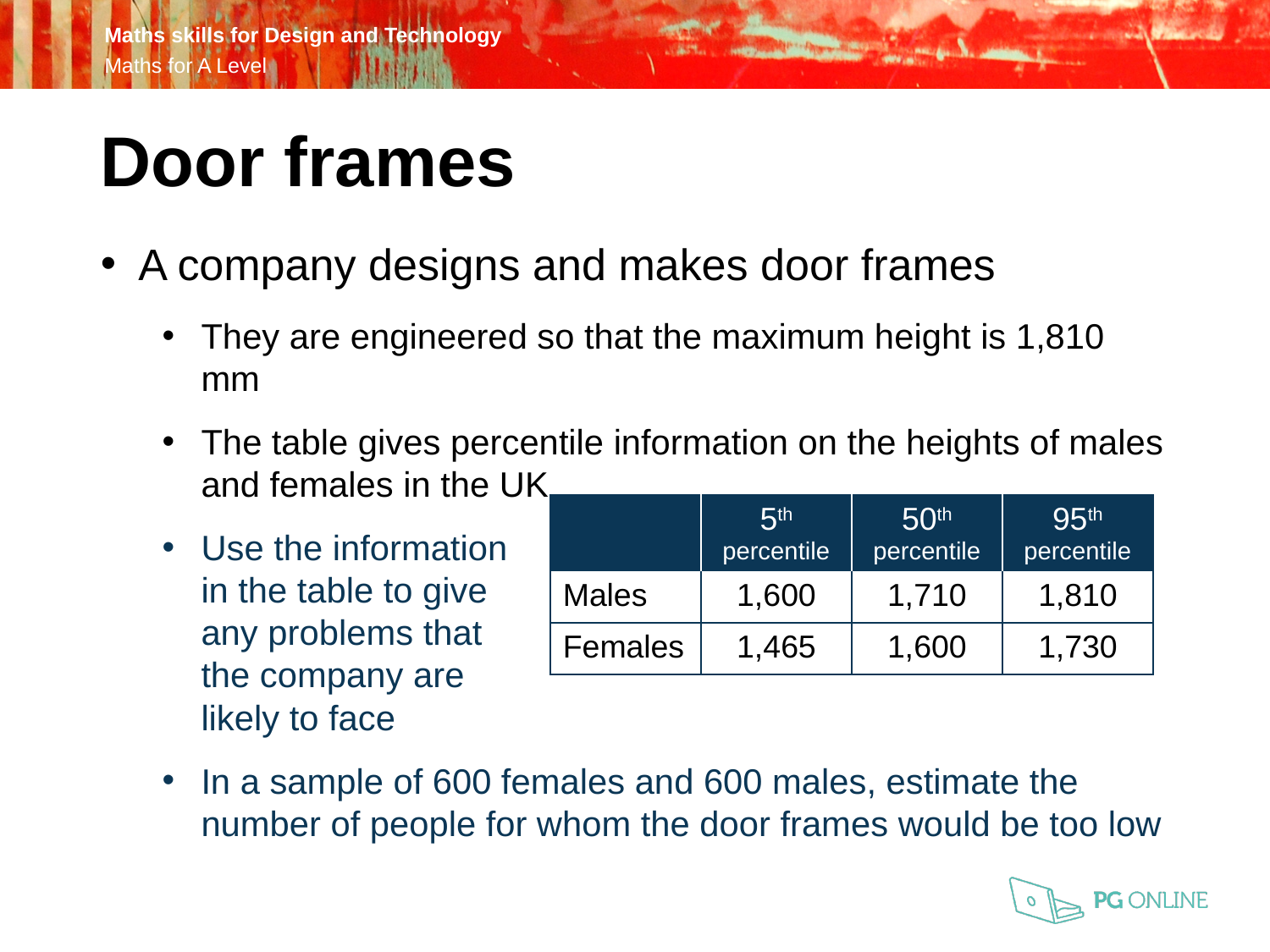

Door frames
A company designs and makes door frames
They are engineered so that the maximum height is 1,810 mm
The table gives percentile information on the heights of males and females in the UK
Use the information
in the table to give
any problems that
the company are
likely to face
In a sample of 600 females and 600 males, estimate the
number of people for whom the door frames would be too low
|  | 5th percentile | 50th percentile | 95th percentile |
| --- | --- | --- | --- |
| Males | 1,600 | 1,710 | 1,810 |
| Females | 1,465 | 1,600 | 1,730 |